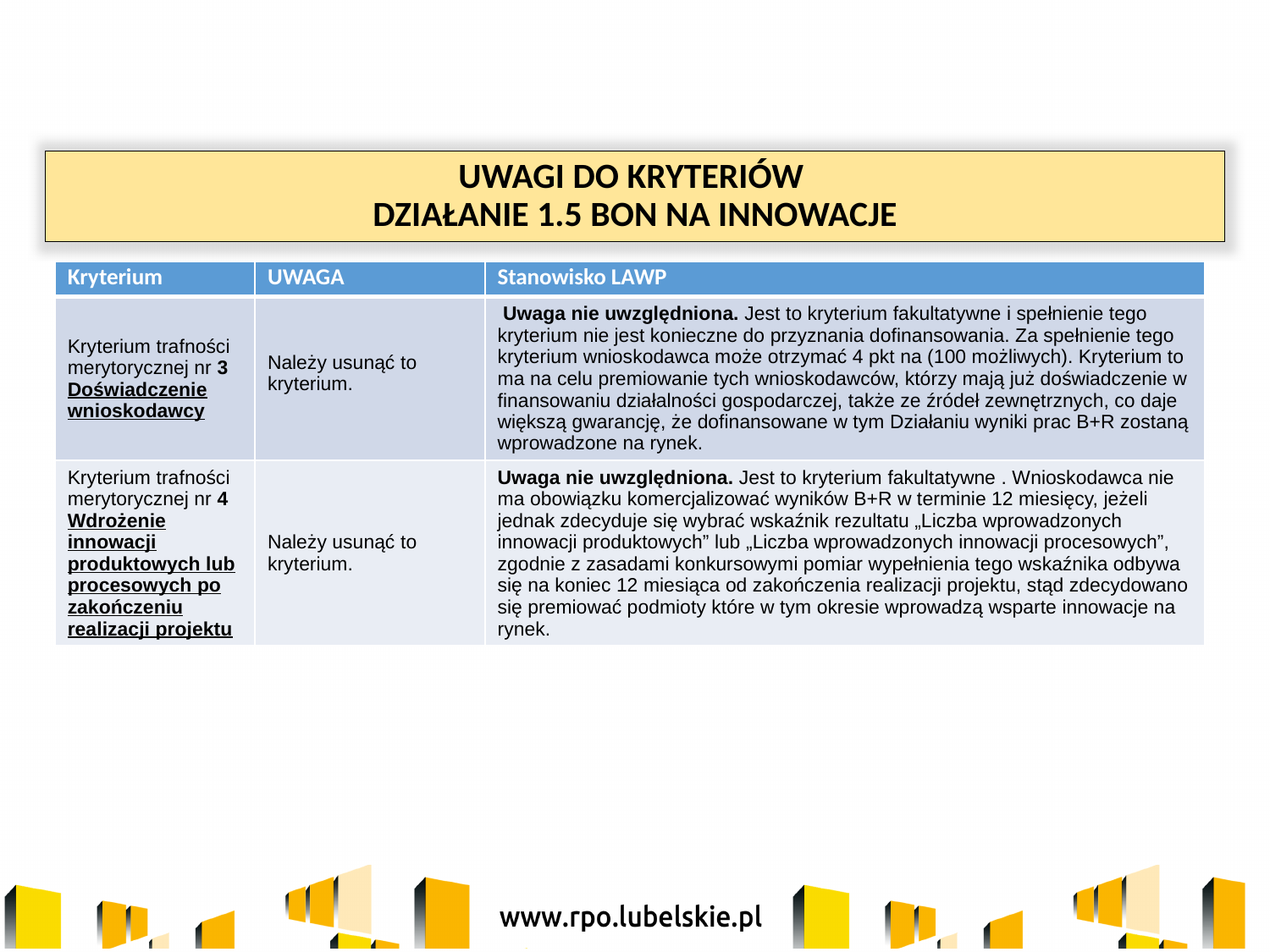

UWAGI do kryteriów
Działanie 1.5 Bon na Innowacje
| Kryterium | UWAGA | Stanowisko LAWP |
| --- | --- | --- |
| Kryterium trafności merytorycznej nr 3 Doświadczenie wnioskodawcy | Należy usunąć to kryterium. | Uwaga nie uwzględniona. Jest to kryterium fakultatywne i spełnienie tego kryterium nie jest konieczne do przyznania dofinansowania. Za spełnienie tego kryterium wnioskodawca może otrzymać 4 pkt na (100 możliwych). Kryterium to ma na celu premiowanie tych wnioskodawców, którzy mają już doświadczenie w finansowaniu działalności gospodarczej, także ze źródeł zewnętrznych, co daje większą gwarancję, że dofinansowane w tym Działaniu wyniki prac B+R zostaną wprowadzone na rynek. |
| Kryterium trafności merytorycznej nr 4 Wdrożenie innowacji produktowych lub procesowych po zakończeniu realizacji projektu | Należy usunąć to kryterium. | Uwaga nie uwzględniona. Jest to kryterium fakultatywne . Wnioskodawca nie ma obowiązku komercjalizować wyników B+R w terminie 12 miesięcy, jeżeli jednak zdecyduje się wybrać wskaźnik rezultatu „Liczba wprowadzonych innowacji produktowych” lub „Liczba wprowadzonych innowacji procesowych”, zgodnie z zasadami konkursowymi pomiar wypełnienia tego wskaźnika odbywa się na koniec 12 miesiąca od zakończenia realizacji projektu, stąd zdecydowano się premiować podmioty które w tym okresie wprowadzą wsparte innowacje na rynek. |